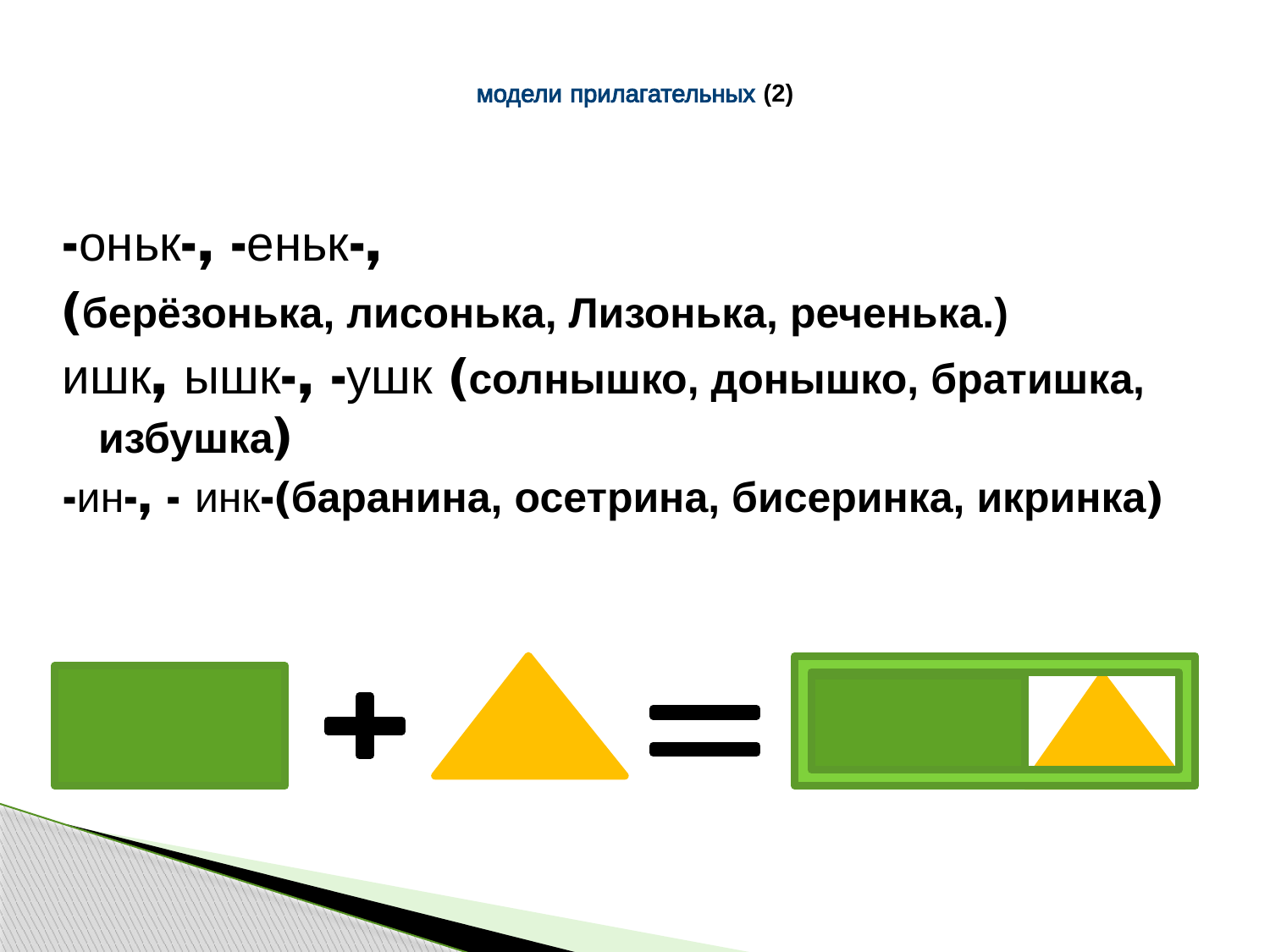

# модели прилагательных (2)
-оньк-, -еньк-,
(берёзонька, лисонька, Лизонька, реченька.)
ишк, ышк-, -ушк (солнышко, донышко, братишка, избушка)
-ин-, - инк-(баранина, осетрина, бисеринка, икринка)